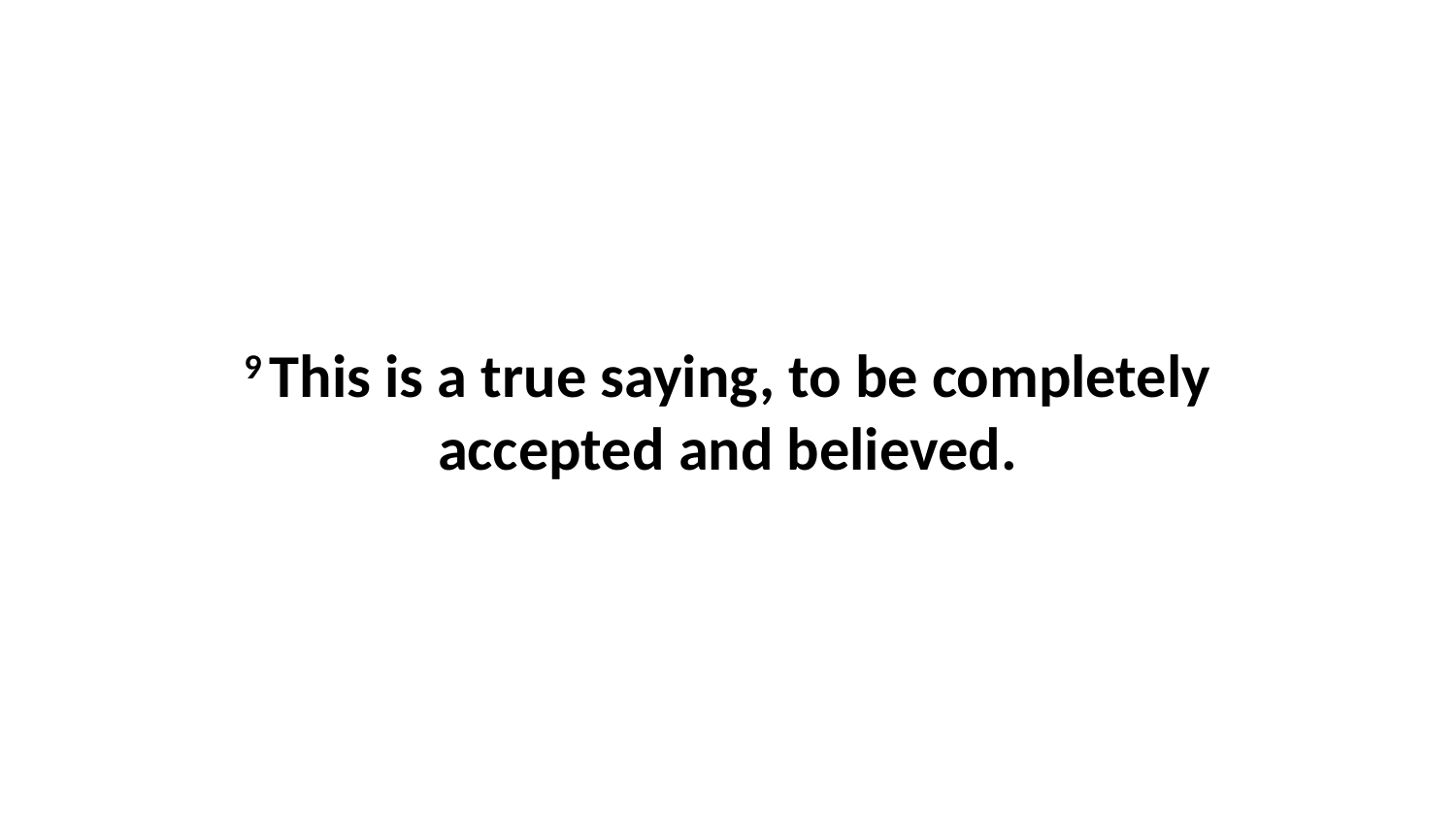

9 This is a true saying, to be completely accepted and believed.